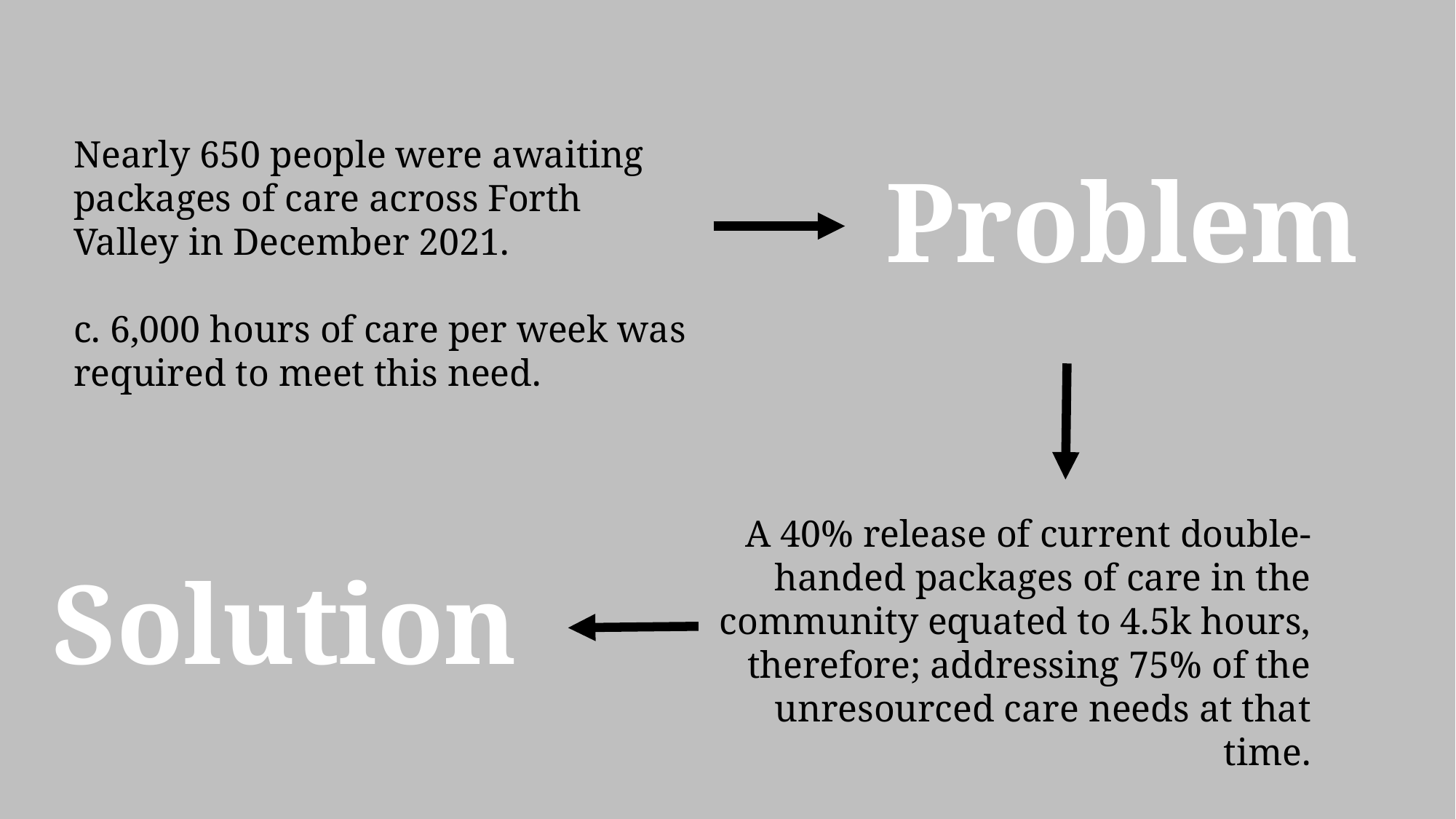

Nearly 650 people were awaiting packages of care across Forth
Valley in December 2021.

c. 6,000 hours of care per week was required to meet this need.
Problem

A 40% release of current double-handed packages of care in the community equated to 4.5k hours, therefore; addressing 75% of the unresourced care needs at that time.
Solution